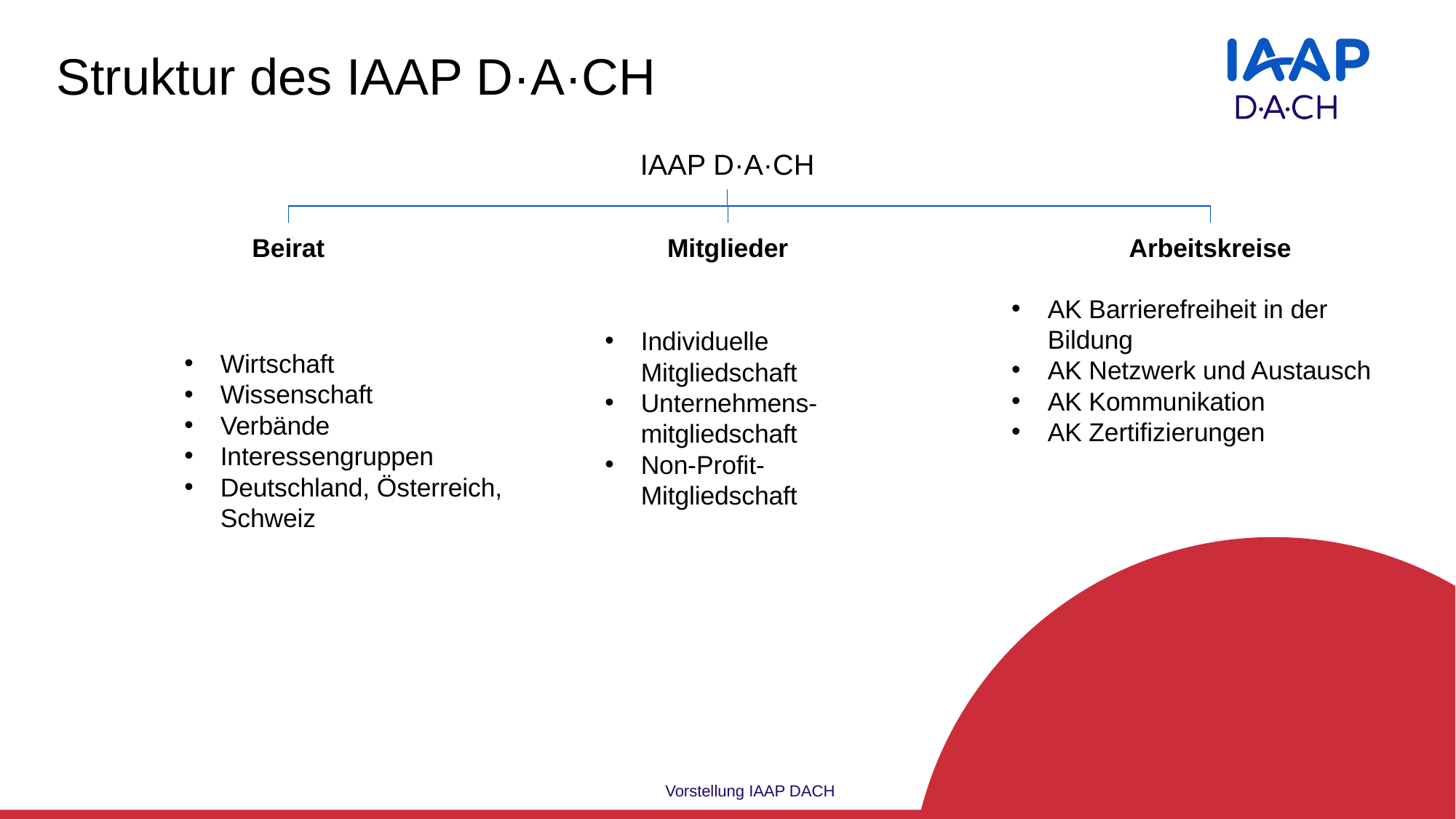

# Struktur des IAAP D·A·CH
IAAP D·A·CH
Beirat
Arbeitskreise
Mitglieder
AK Barrierefreiheit in der Bildung
AK Netzwerk und Austausch
AK Kommunikation
AK Zertifizierungen

Individuelle Mitgliedschaft
Unternehmens-mitgliedschaft
Non-Profit-Mitgliedschaft
Wirtschaft
Wissenschaft
Verbände
Interessengruppen
Deutschland, Österreich, Schweiz

Vorstellung IAAP DACH